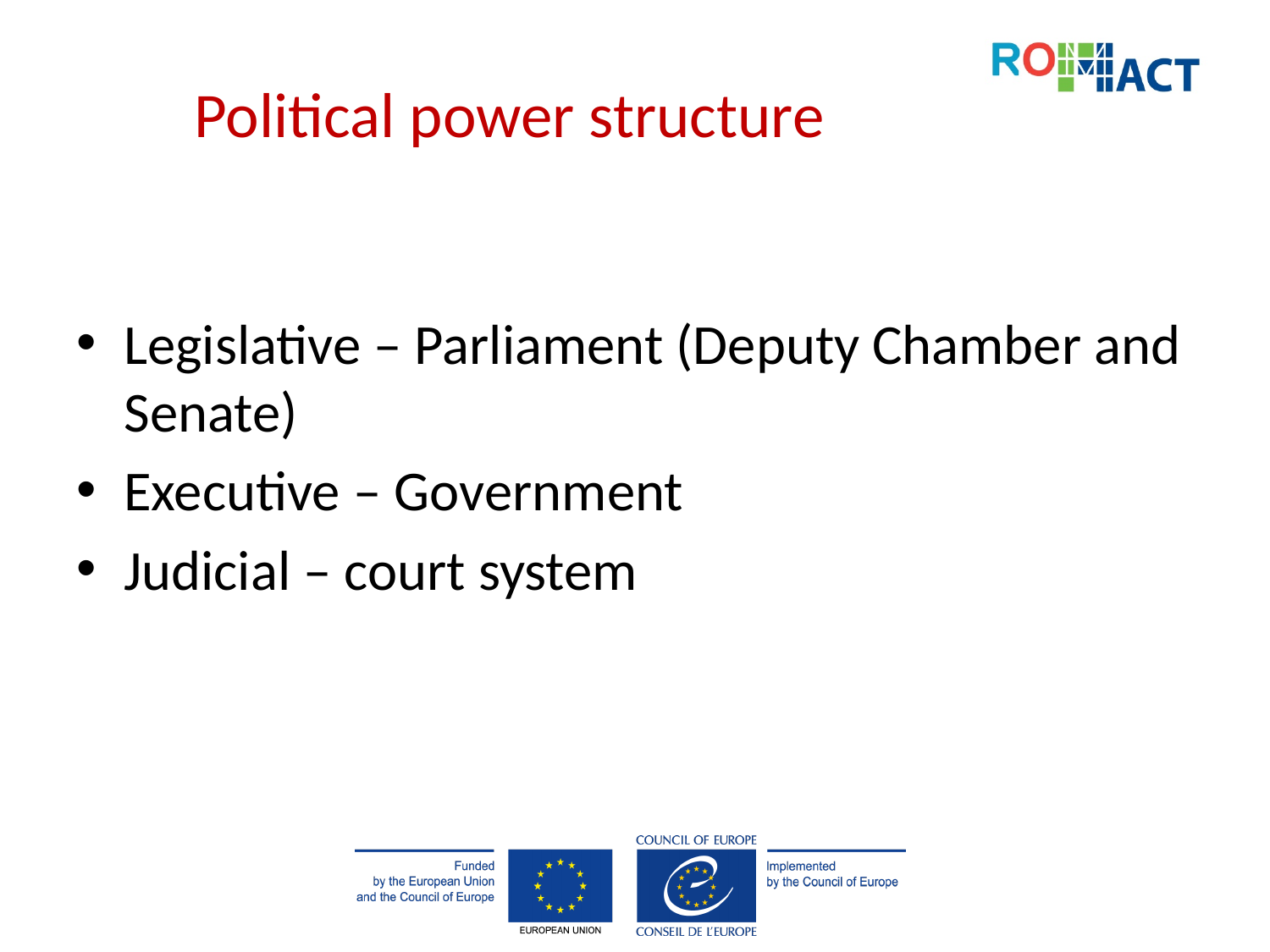

# Political power structure

Legislative – Parliament (Deputy Chamber and Senate)
Executive – Government
Judicial – court system